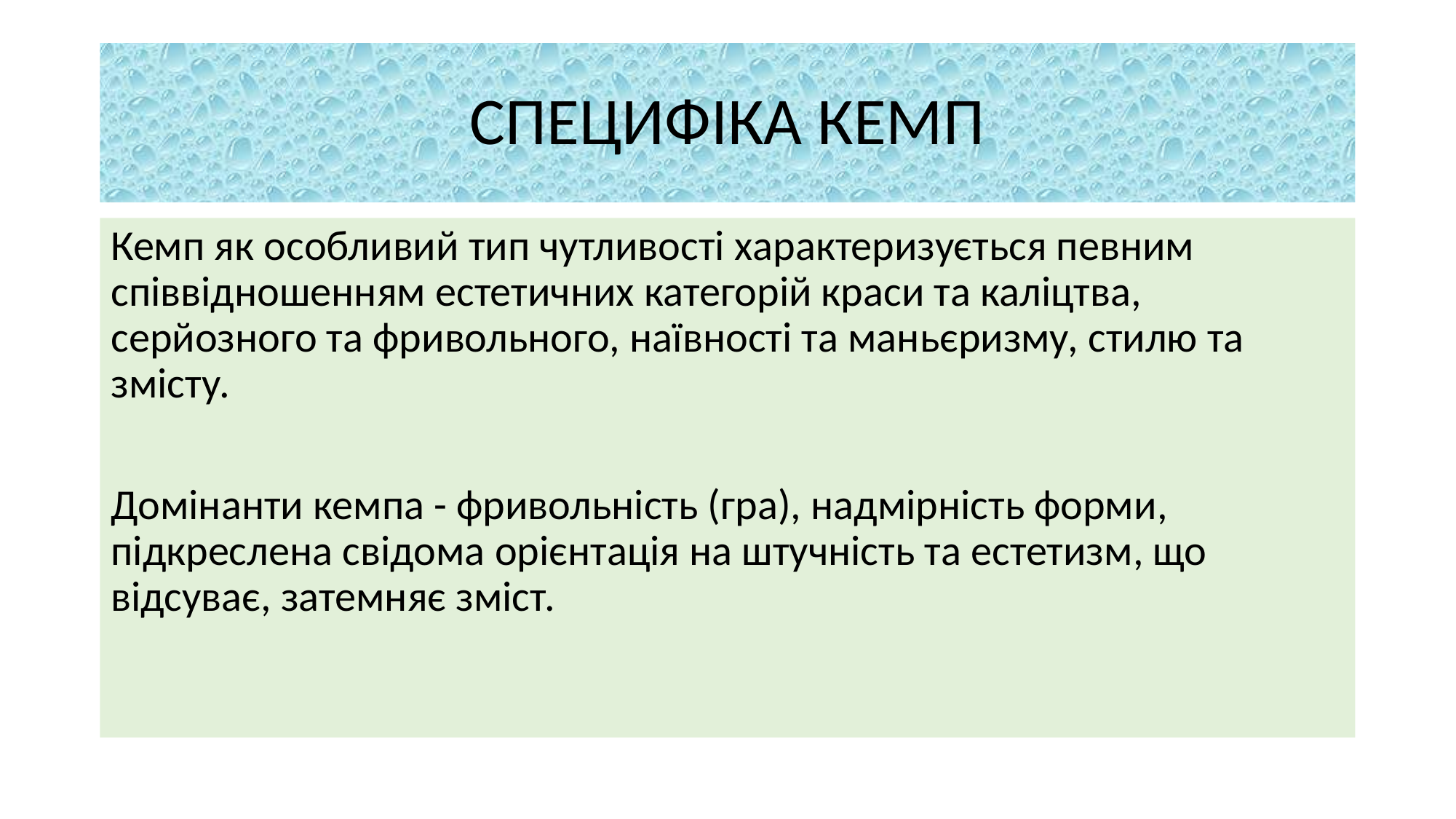

# СПЕЦИФІКА КЕМП
Кемп як особливий тип чутливості характеризується певним співвідношенням естетичних категорій краси та каліцтва, серйозного та фривольного, наївності та маньєризму, стилю та змісту.

Домінанти кемпа - фривольність (гра), надмірність форми, підкреслена свідома орієнтація на штучність та естетизм, що відсуває, затемняє зміст.